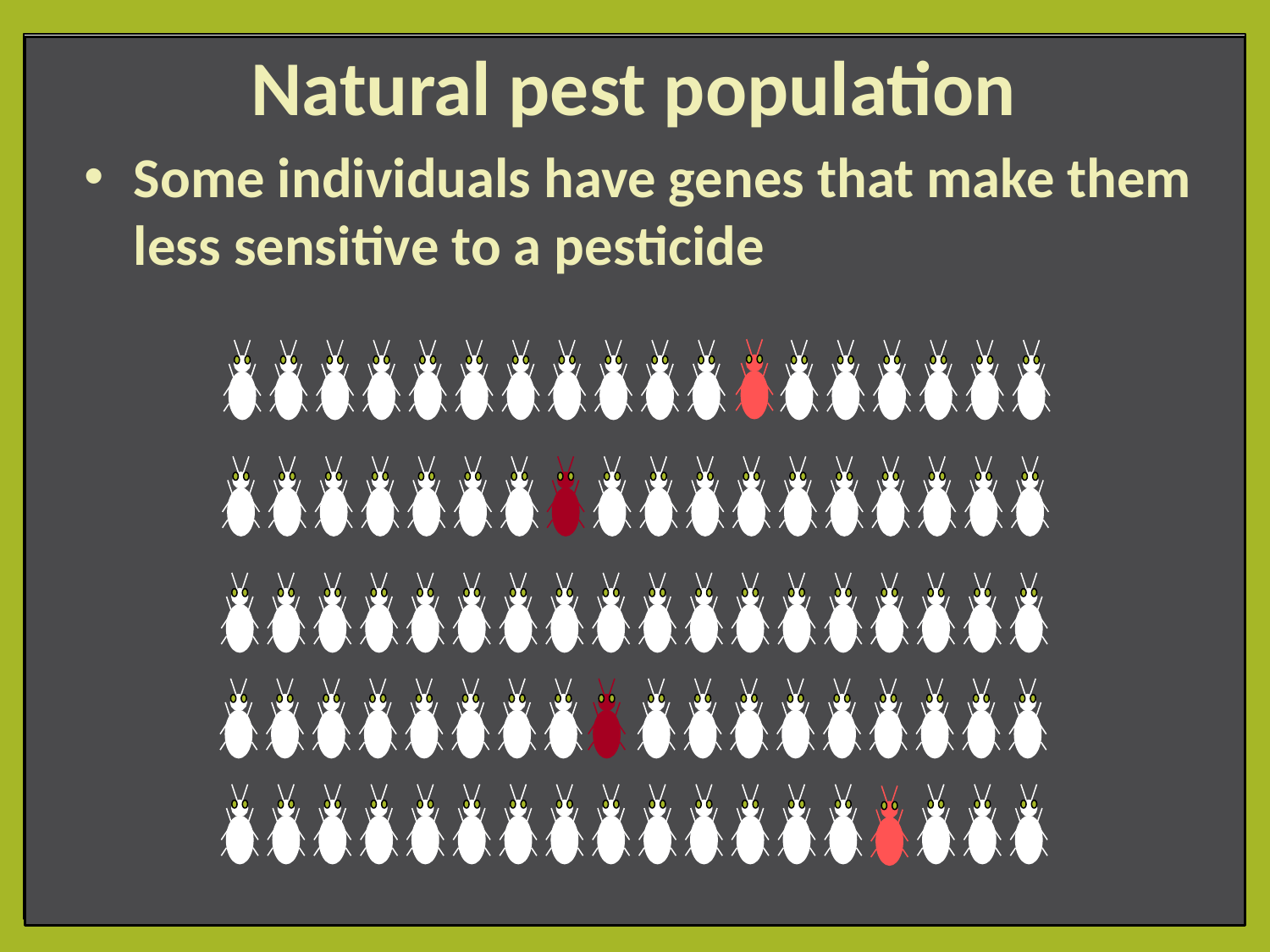

Natural pest population
Some individuals have genes that make them less sensitive to a pesticide